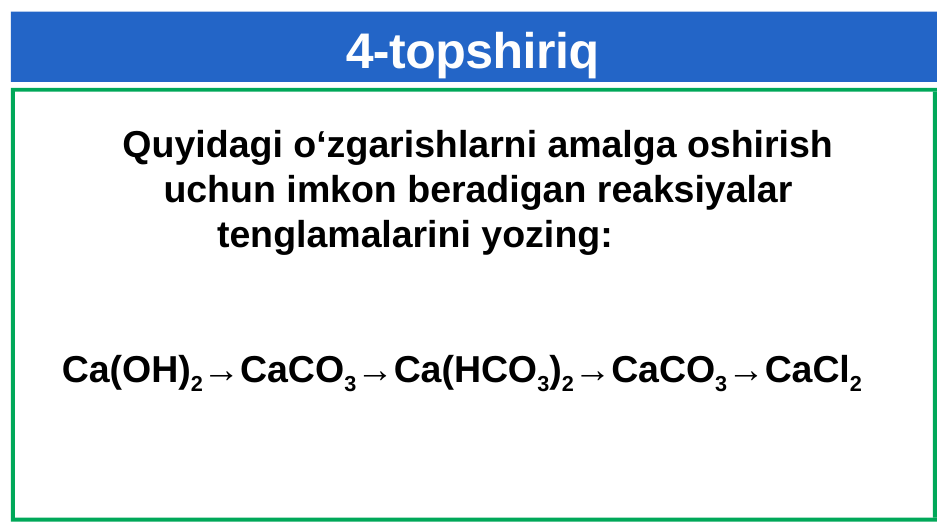

# 4-topshiriq
Quyidagi o‘zgarishlarni amalga oshirish uchun imkon beradigan reaksiyalar tenglamalarini yozing:

Ca(OH)2→CaCO3→Ca(HCO3)2→CaCO3→CaCl2